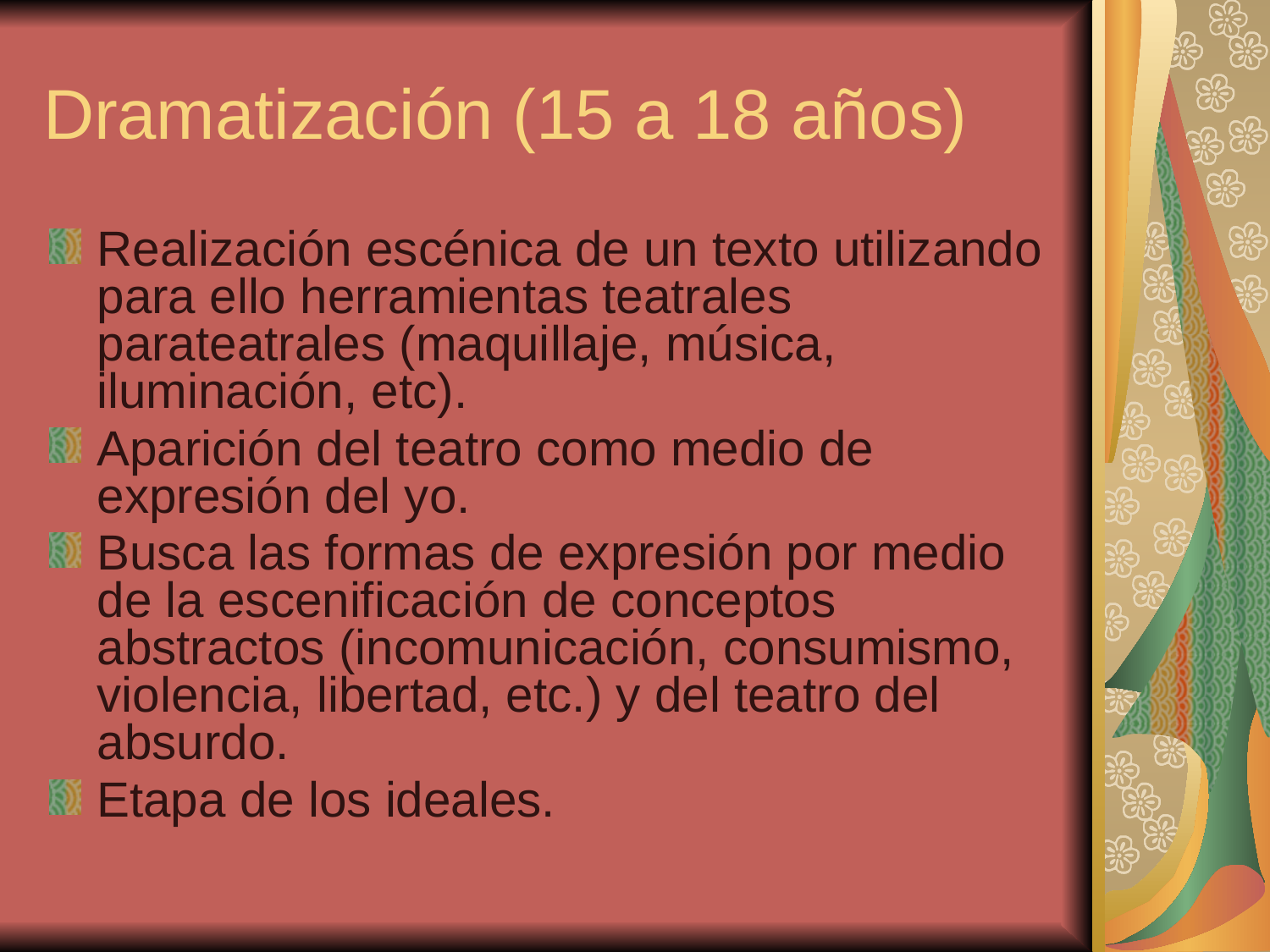

# Dramatización (15 a 18 años)
Realización escénica de un texto utilizando para ello herramientas teatrales parateatrales (maquillaje, música, iluminación, etc).
Aparición del teatro como medio de expresión del yo.
Busca las formas de expresión por medio de la escenificación de conceptos abstractos (incomunicación, consumismo, violencia, libertad, etc.) y del teatro del absurdo.
Etapa de los ideales.